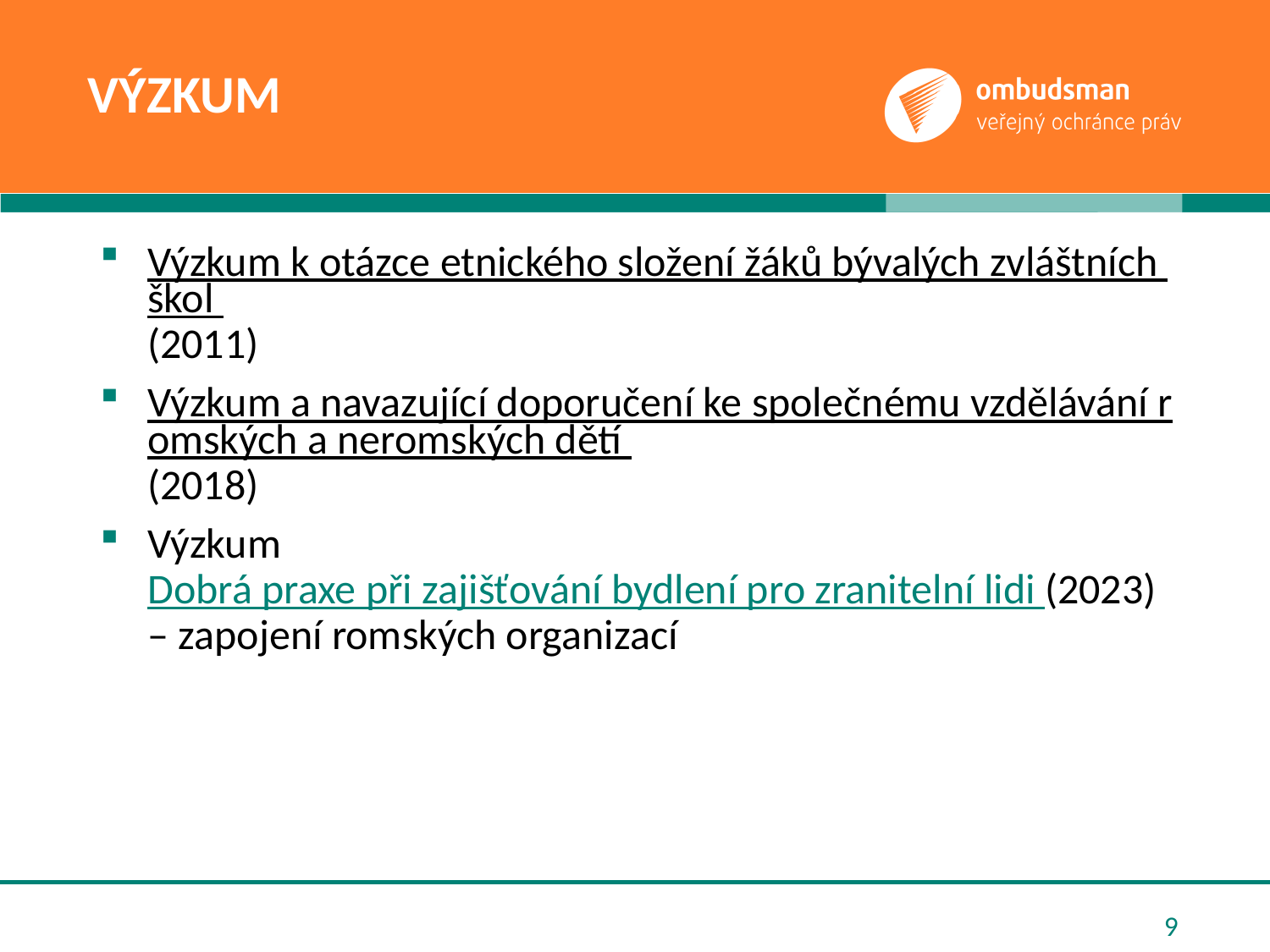

# Výzkum

Výzkum k otázce etnického složení žáků bývalých zvláštních škol (2011)
Výzkum a navazující doporučení ke společnému vzdělávání romských a neromských dětí (2018)
Výzkum Dobrá praxe při zajišťování bydlení pro zranitelní lidi (2023) – zapojení romských organizací

9